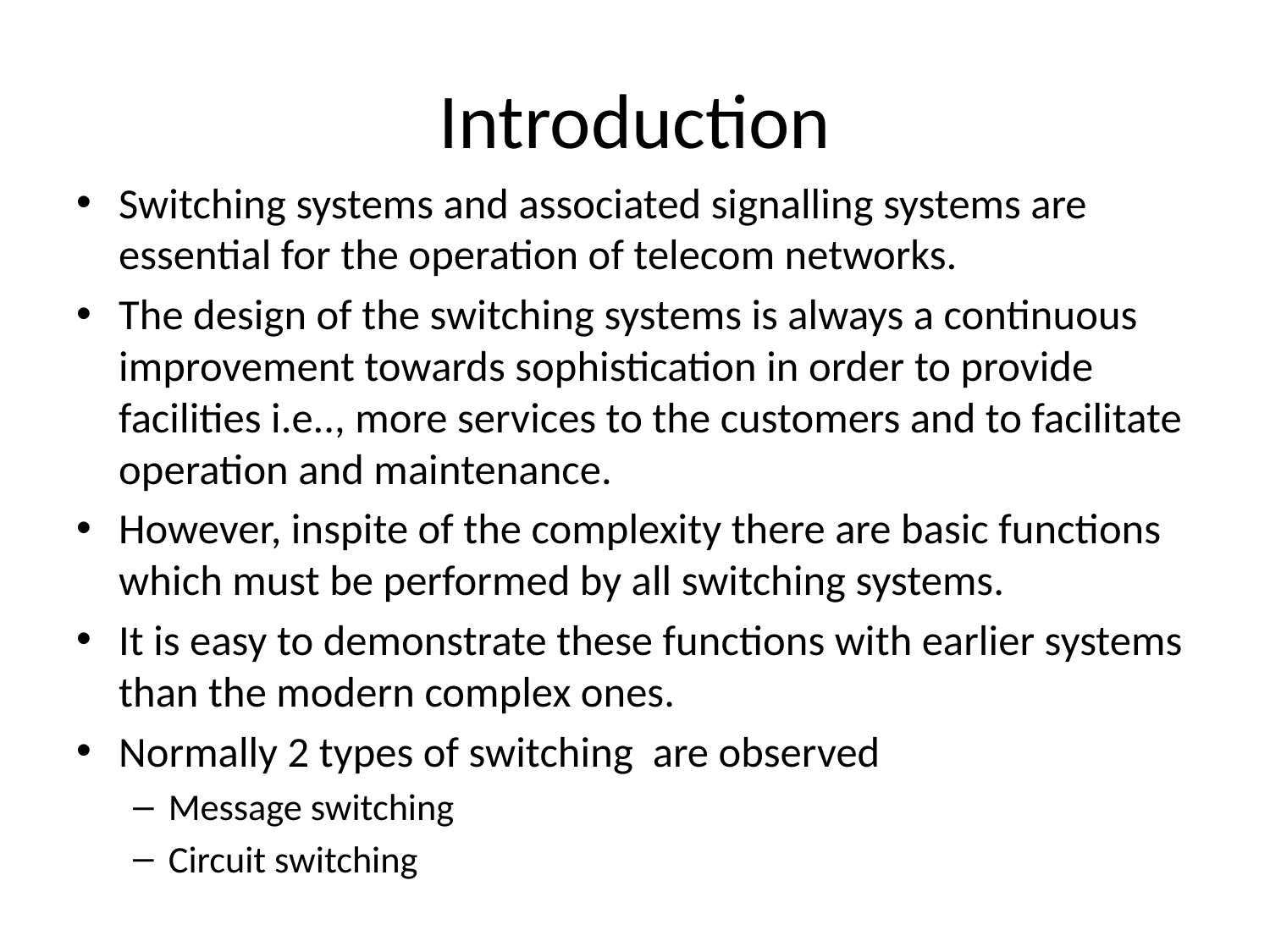

# Introduction
Switching systems and associated signalling systems are essential for the operation of telecom networks.
The design of the switching systems is always a continuous improvement towards sophistication in order to provide facilities i.e.., more services to the customers and to facilitate operation and maintenance.
However, inspite of the complexity there are basic functions which must be performed by all switching systems.
It is easy to demonstrate these functions with earlier systems than the modern complex ones.
Normally 2 types of switching  are observed
Message switching
Circuit switching